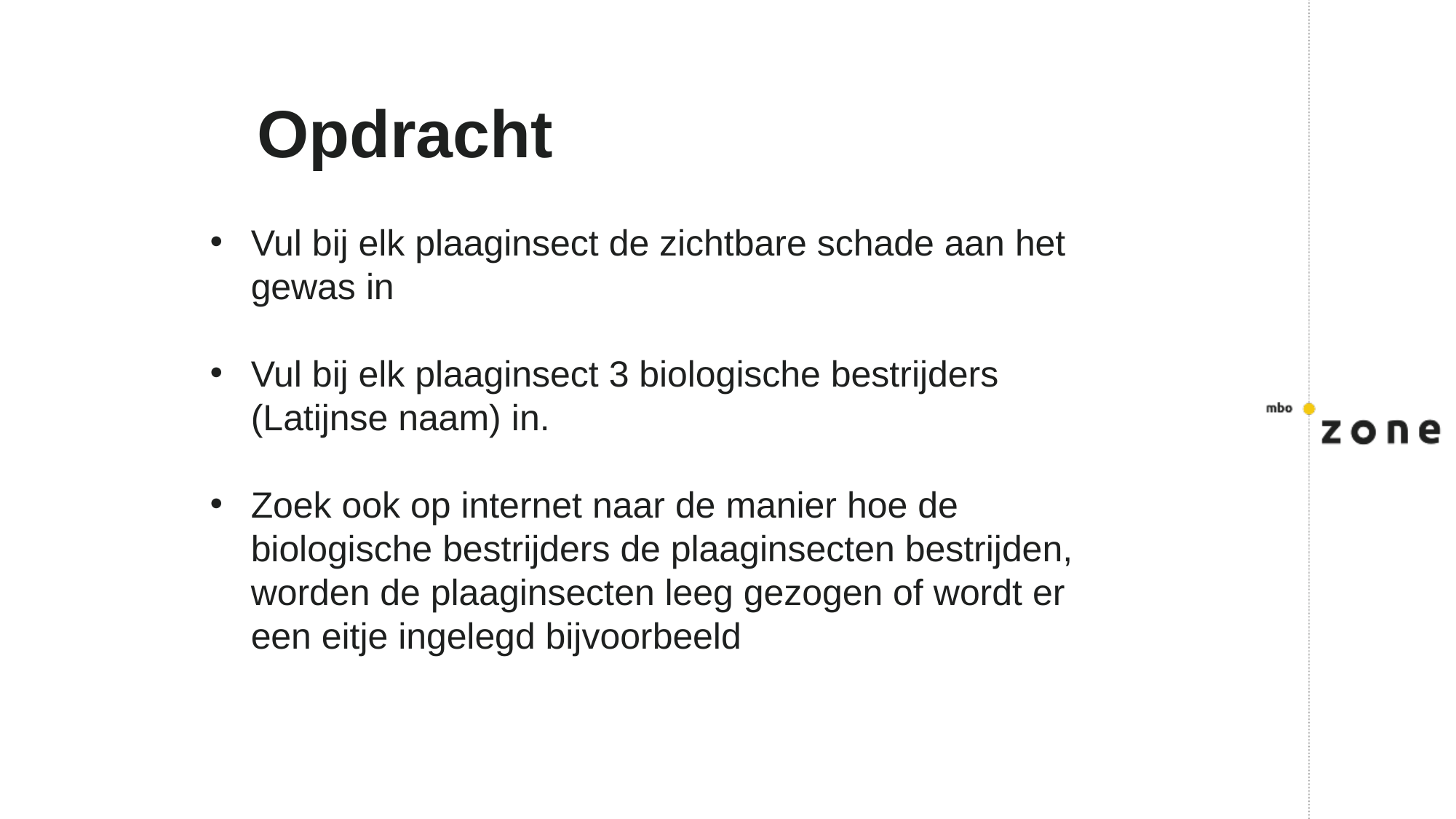

# Opdracht
Vul bij elk plaaginsect de zichtbare schade aan het gewas in

Vul bij elk plaaginsect 3 biologische bestrijders (Latijnse naam) in.

Zoek ook op internet naar de manier hoe de biologische bestrijders de plaaginsecten bestrijden, worden de plaaginsecten leeg gezogen of wordt er een eitje ingelegd bijvoorbeeld